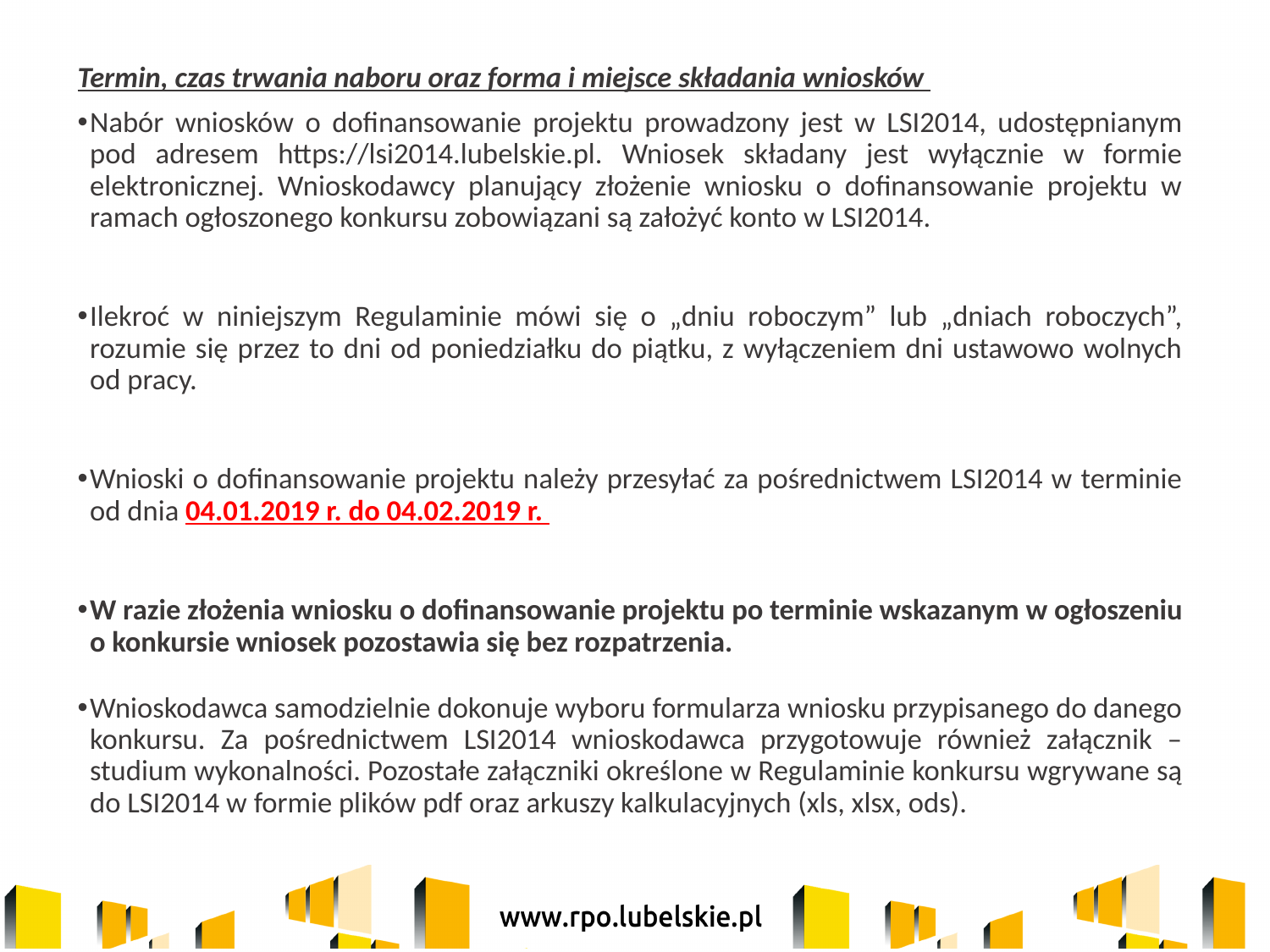

Termin, czas trwania naboru oraz forma i miejsce składania wniosków

Nabór wniosków o dofinansowanie projektu prowadzony jest w LSI2014, udostępnianym pod adresem https://lsi2014.lubelskie.pl. Wniosek składany jest wyłącznie w formie elektronicznej. Wnioskodawcy planujący złożenie wniosku o dofinansowanie projektu w ramach ogłoszonego konkursu zobowiązani są założyć konto w LSI2014.

Ilekroć w niniejszym Regulaminie mówi się o „dniu roboczym” lub „dniach roboczych”, rozumie się przez to dni od poniedziałku do piątku, z wyłączeniem dni ustawowo wolnych od pracy.

Wnioski o dofinansowanie projektu należy przesyłać za pośrednictwem LSI2014 w terminie od dnia 04.01.2019 r. do 04.02.2019 r.

W razie złożenia wniosku o dofinansowanie projektu po terminie wskazanym w ogłoszeniu o konkursie wniosek pozostawia się bez rozpatrzenia.

Wnioskodawca samodzielnie dokonuje wyboru formularza wniosku przypisanego do danego konkursu. Za pośrednictwem LSI2014 wnioskodawca przygotowuje również załącznik – studium wykonalności. Pozostałe załączniki określone w Regulaminie konkursu wgrywane są do LSI2014 w formie plików pdf oraz arkuszy kalkulacyjnych (xls, xlsx, ods).